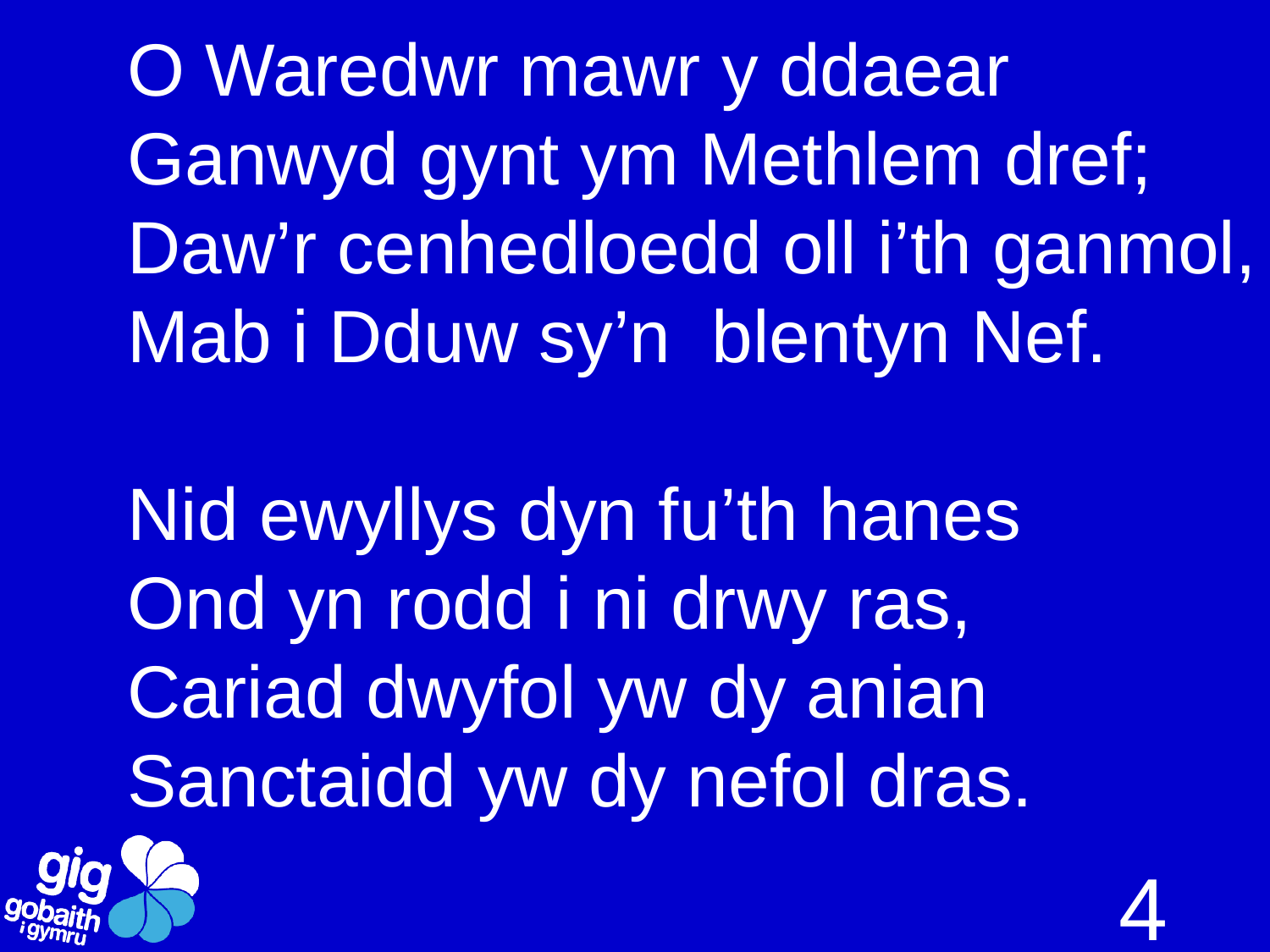

O Waredwr mawr y ddaear
Ganwyd gynt ym Methlem dref;
Daw’r cenhedloedd oll i’th ganmol,
Mab i Dduw sy’n  blentyn Nef.

Nid ewyllys dyn fu’th hanes
Ond yn rodd i ni drwy ras,
Cariad dwyfol yw dy anian
Sanctaidd yw dy nefol dras.

4